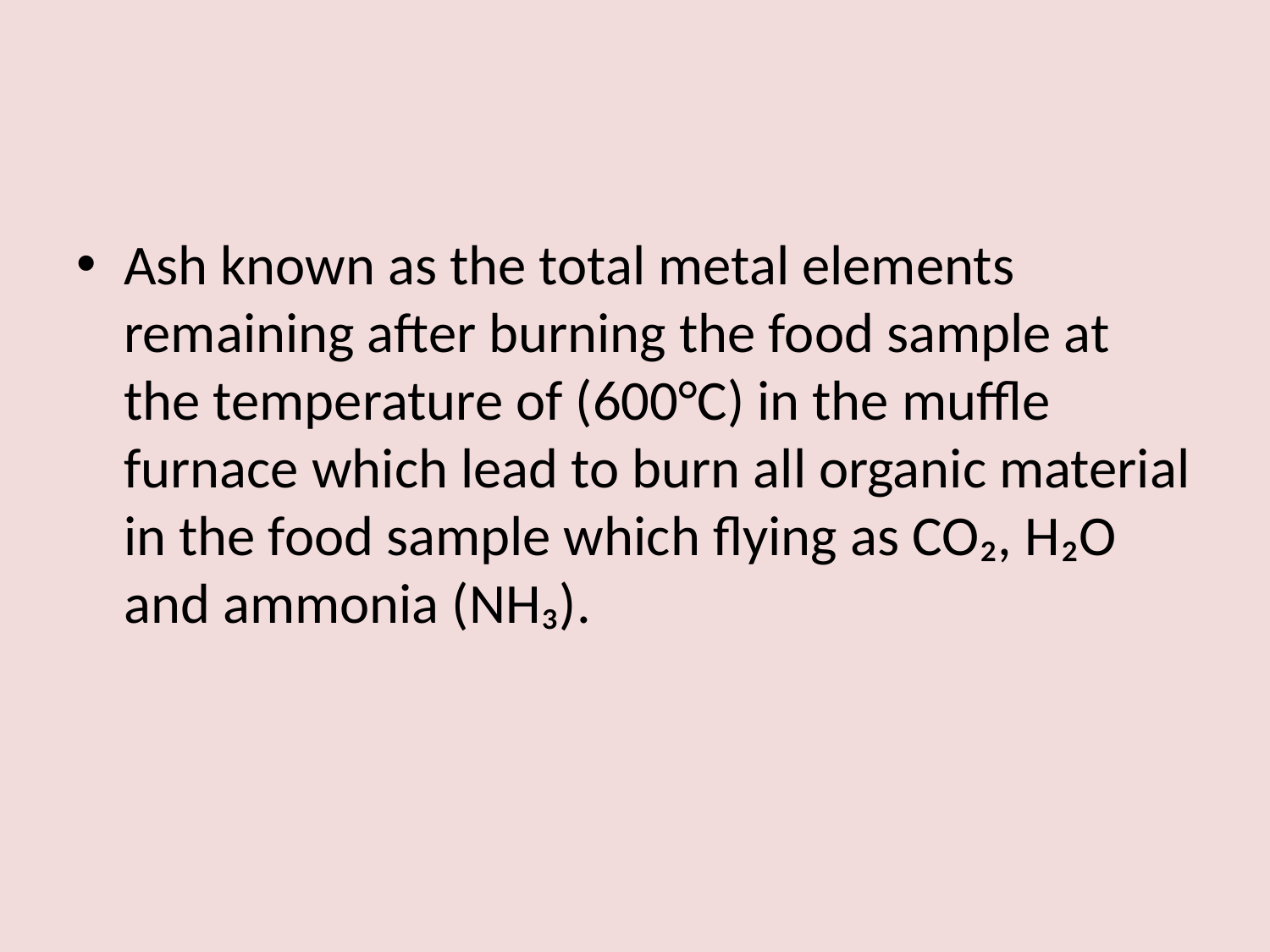

Ash known as the total metal elements remaining after burning the food sample at the temperature of (600°C) in the muffle furnace which lead to burn all organic material in the food sample which flying as CO₂, H₂O and ammonia (NH₃).